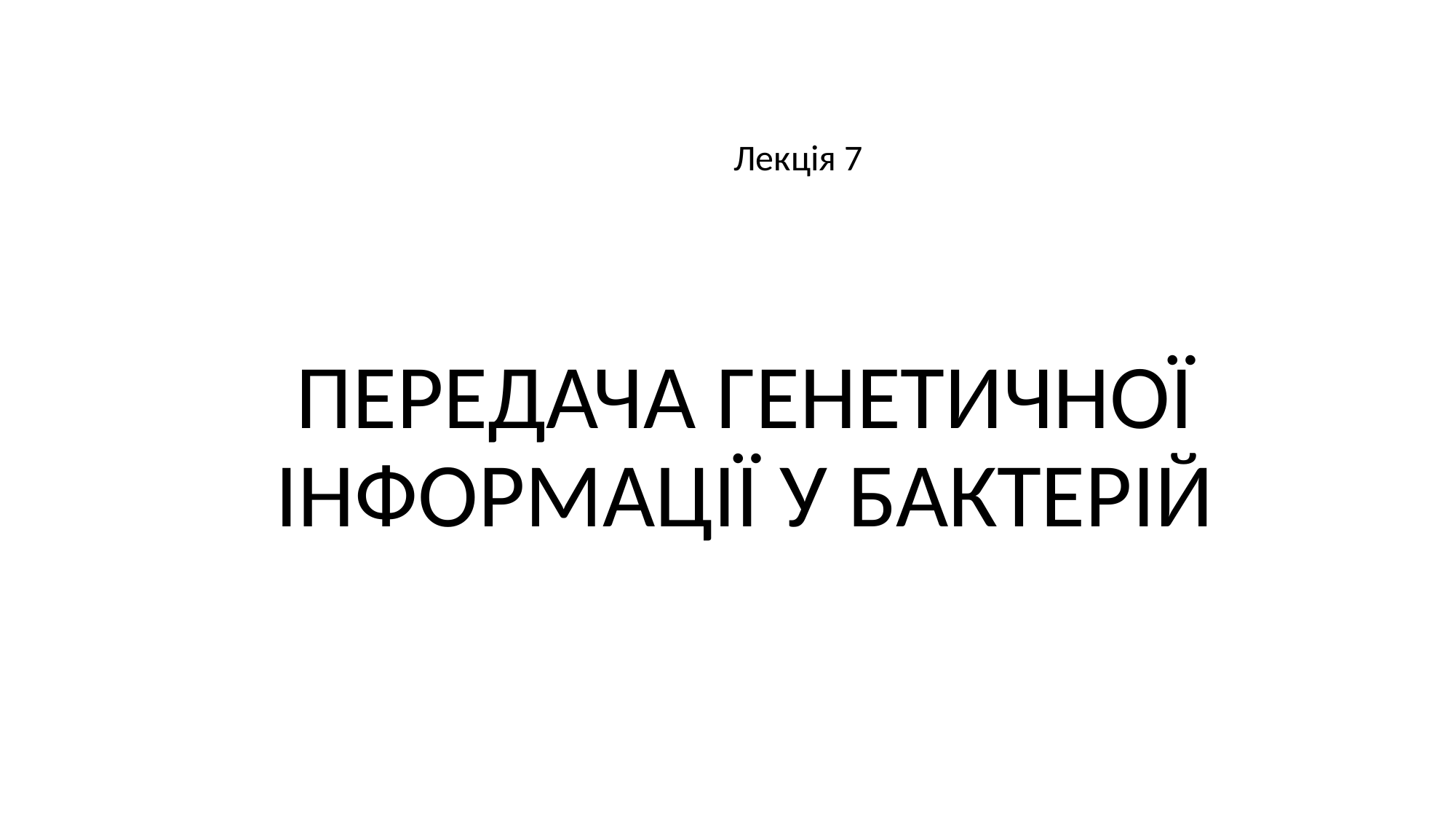

Лекція 7

# ПЕРЕДАЧА ГЕНЕТИЧНОЇ ІНФОРМАЦІЇ У БАКТЕРІЙ